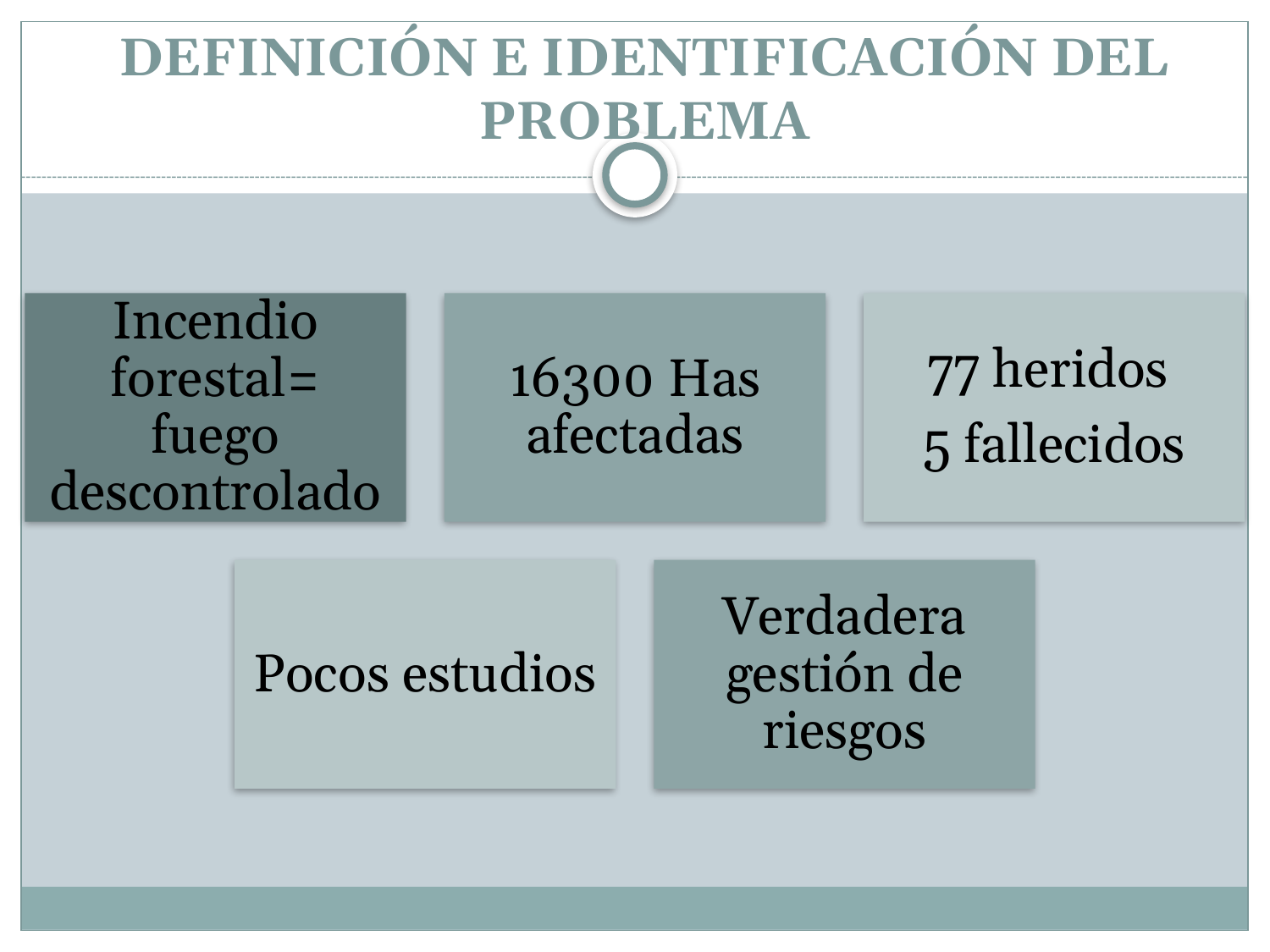

DEFINICIÓN E IDENTIFICACIÓN DEL PROBLEMA
Incendio forestal= fuego descontrolado
16300 Has afectadas
77 heridos
5 fallecidos
Pocos estudios
Verdadera gestión de riesgos